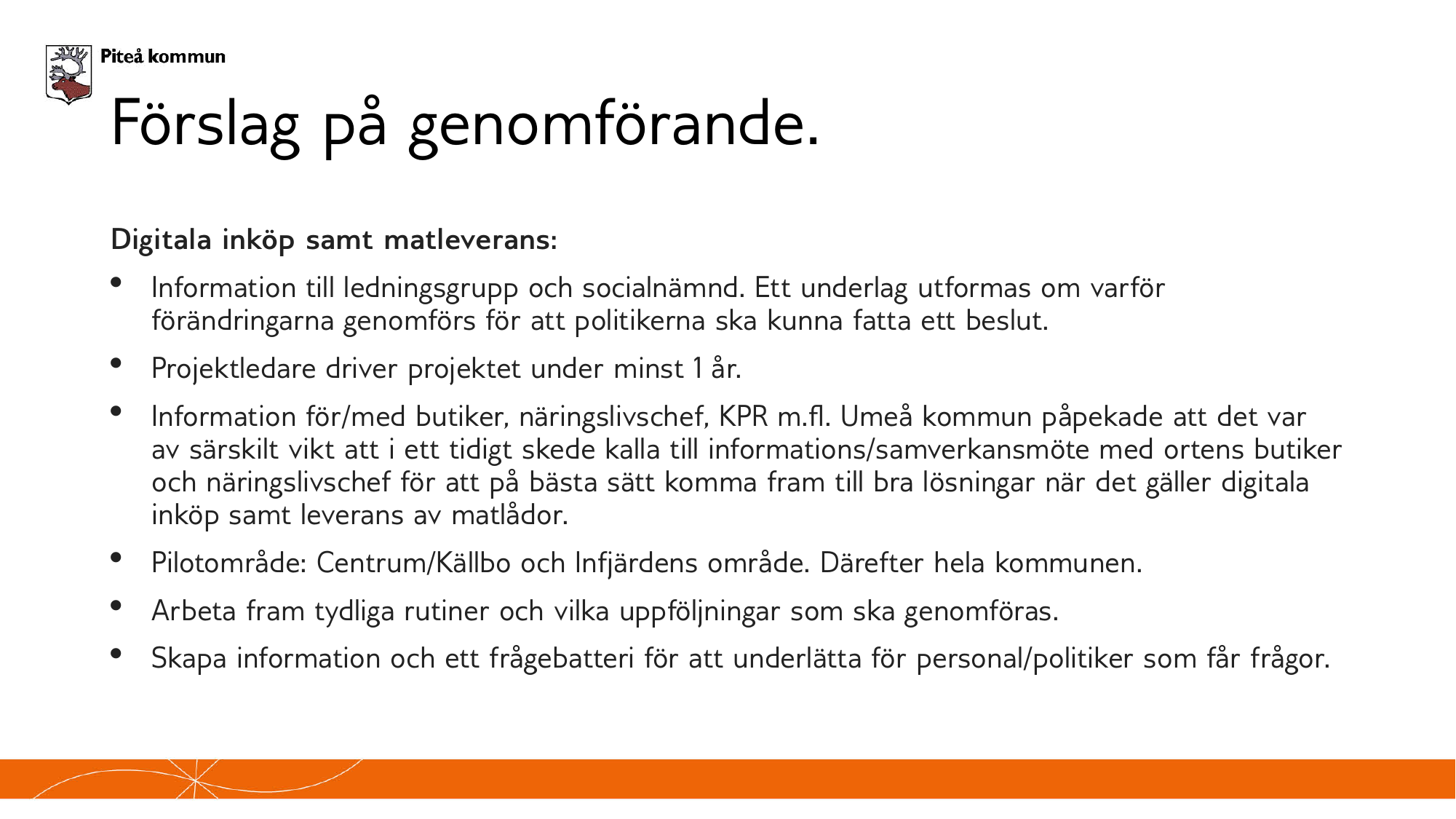

# Förslag på genomförande.
Digitala inköp samt matleverans:
Information till ledningsgrupp och socialnämnd. Ett underlag utformas om varför förändringarna genomförs för att politikerna ska kunna fatta ett beslut.
Projektledare driver projektet under minst 1 år.
Information för/med butiker, näringslivschef, KPR m.fl. Umeå kommun påpekade att det var av särskilt vikt att i ett tidigt skede kalla till informations/samverkansmöte med ortens butiker och näringslivschef för att på bästa sätt komma fram till bra lösningar när det gäller digitala inköp samt leverans av matlådor.
Pilotområde: Centrum/Källbo och Infjärdens område. Därefter hela kommunen.
Arbeta fram tydliga rutiner och vilka uppföljningar som ska genomföras.
Skapa information och ett frågebatteri för att underlätta för personal/politiker som får frågor.